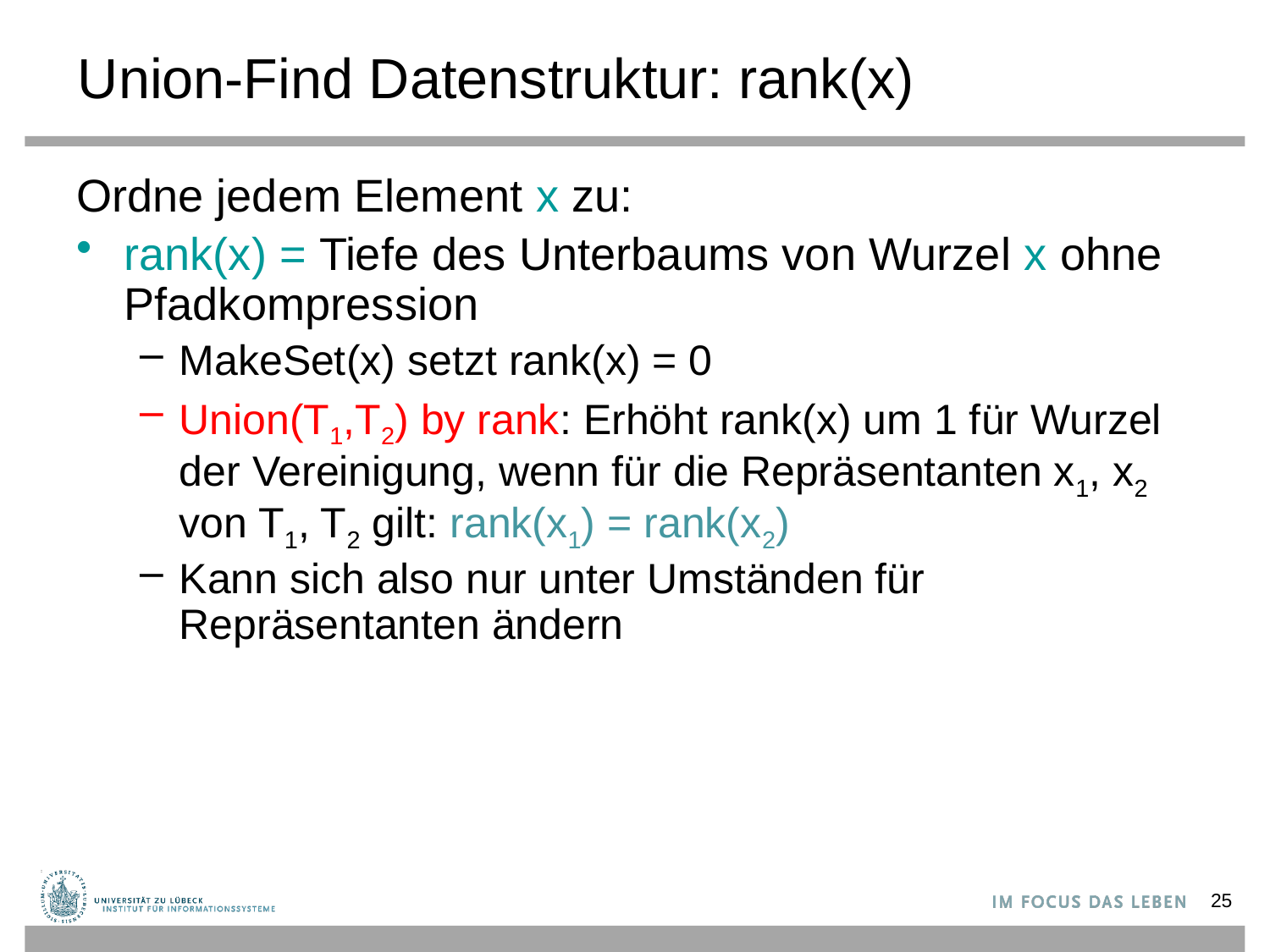

# Union-Find Datenstruktur: rank(x)
Ordne jedem Element x zu:
rank(x) = Tiefe des Unterbaums von Wurzel x ohne Pfadkompression
MakeSet(x) setzt rank(x) = 0
Union(T1,T2) by rank: Erhöht rank(x) um 1 für Wurzel der Vereinigung, wenn für die Repräsentanten x1, x2  von T1, T2 gilt: rank(x1) = rank(x2)
Kann sich also nur unter Umständen für Repräsentanten ändern
25